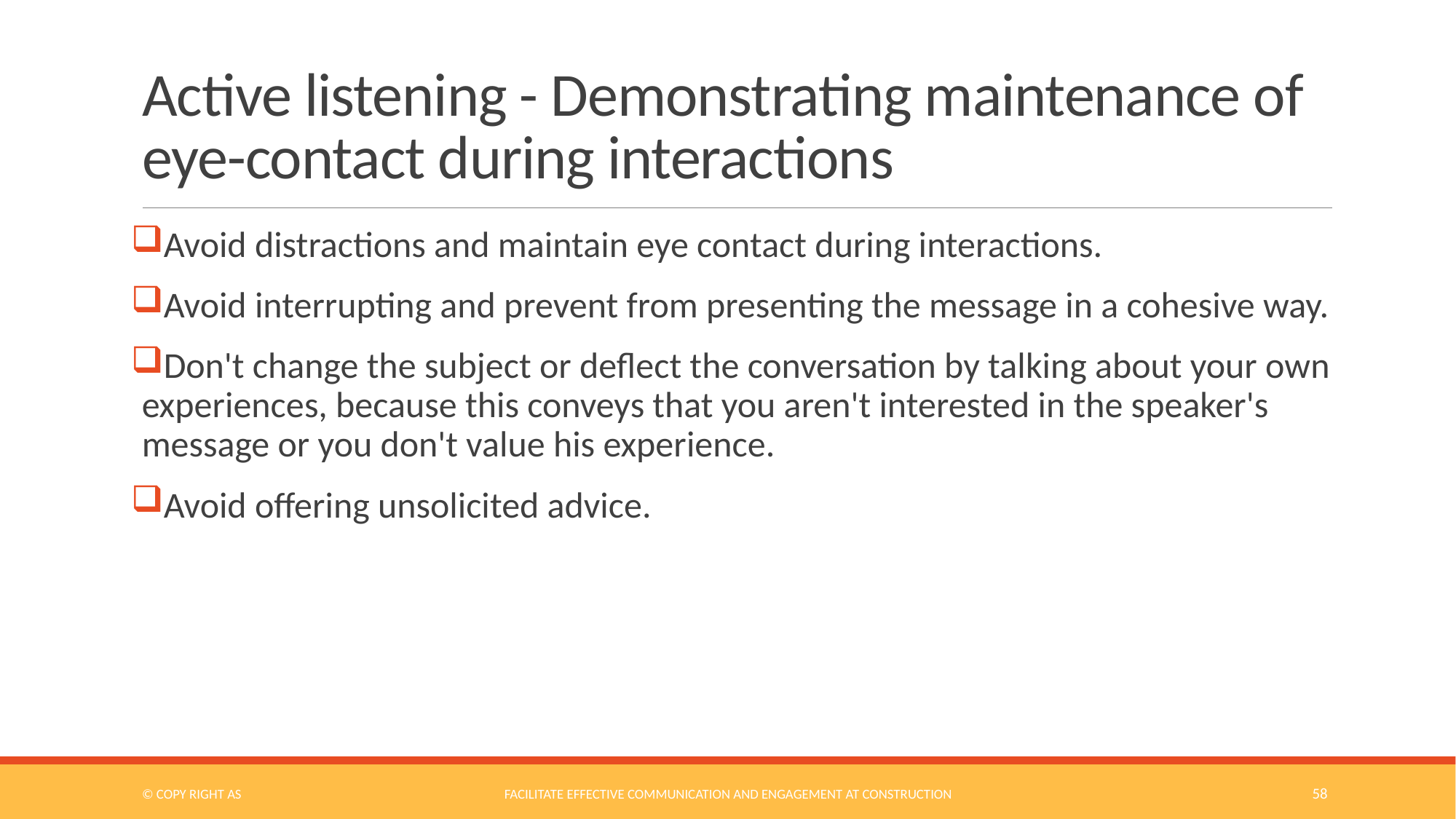

# Active listening - Demonstrating maintenance of eye-contact during interactions

Avoid distractions and maintain eye contact during interactions.
Avoid interrupting and prevent from presenting the message in a cohesive way.
Don't change the subject or deflect the conversation by talking about your own experiences, because this conveys that you aren't interested in the speaker's message or you don't value his experience.
Avoid offering unsolicited advice.
© COPY RIGHT AS
Facilitate Effective Communication and Engagement at Construction
58